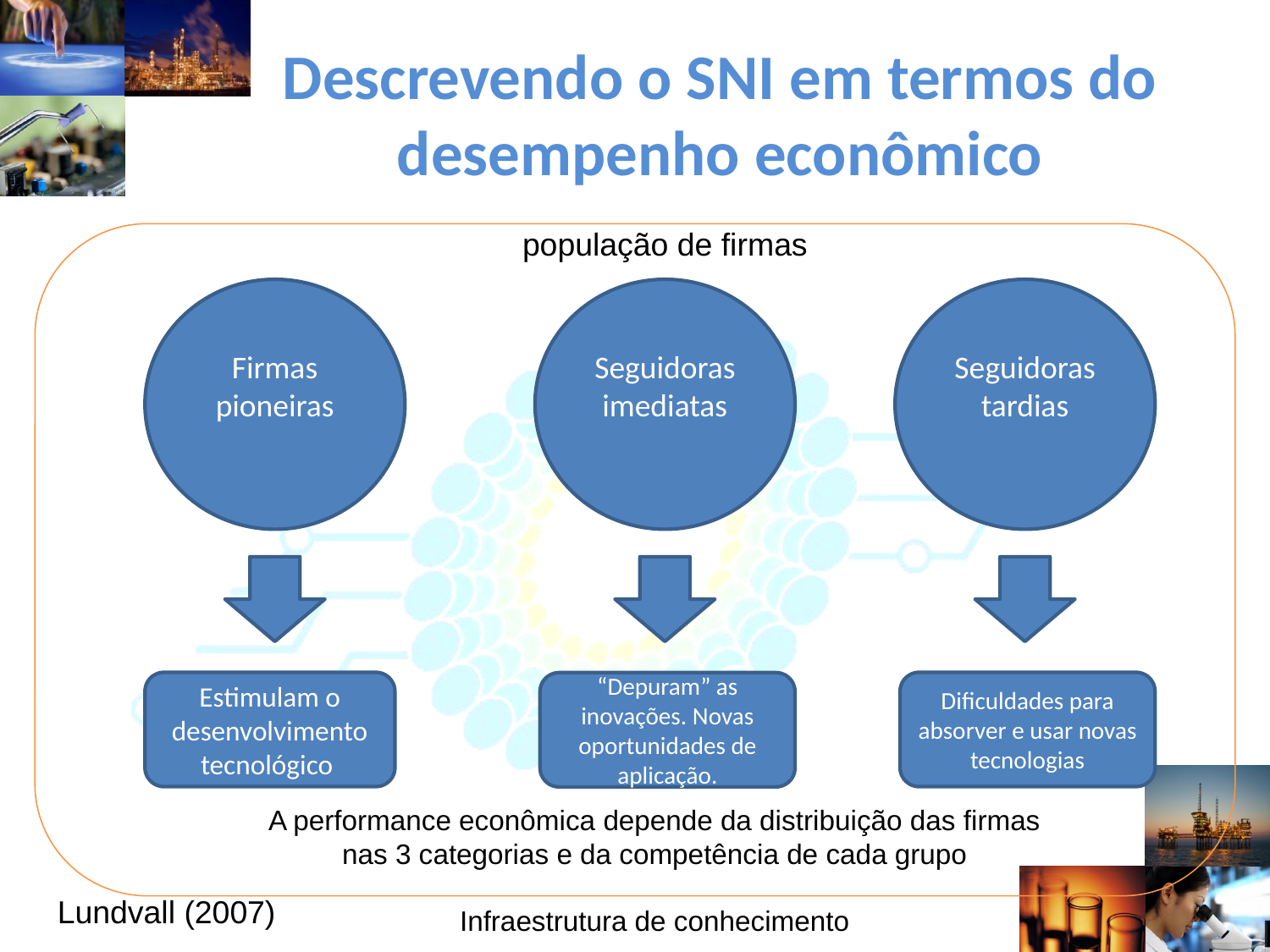

# Descrevendo o SNI em termos do desempenho econômico
população de firmas

Firmas pioneiras

Seguidoras
imediatas

Seguidoras tardias

Estimulam o desenvolvimento tecnológico
Dificuldades para absorver e usar novas tecnologias
“Depuram” as inovações. Novas oportunidades de aplicação.
A performance econômica depende da distribuição das firmas nas 3 categorias e da competência de cada grupo

Infraestrutura de conhecimento
Lundvall (2007)